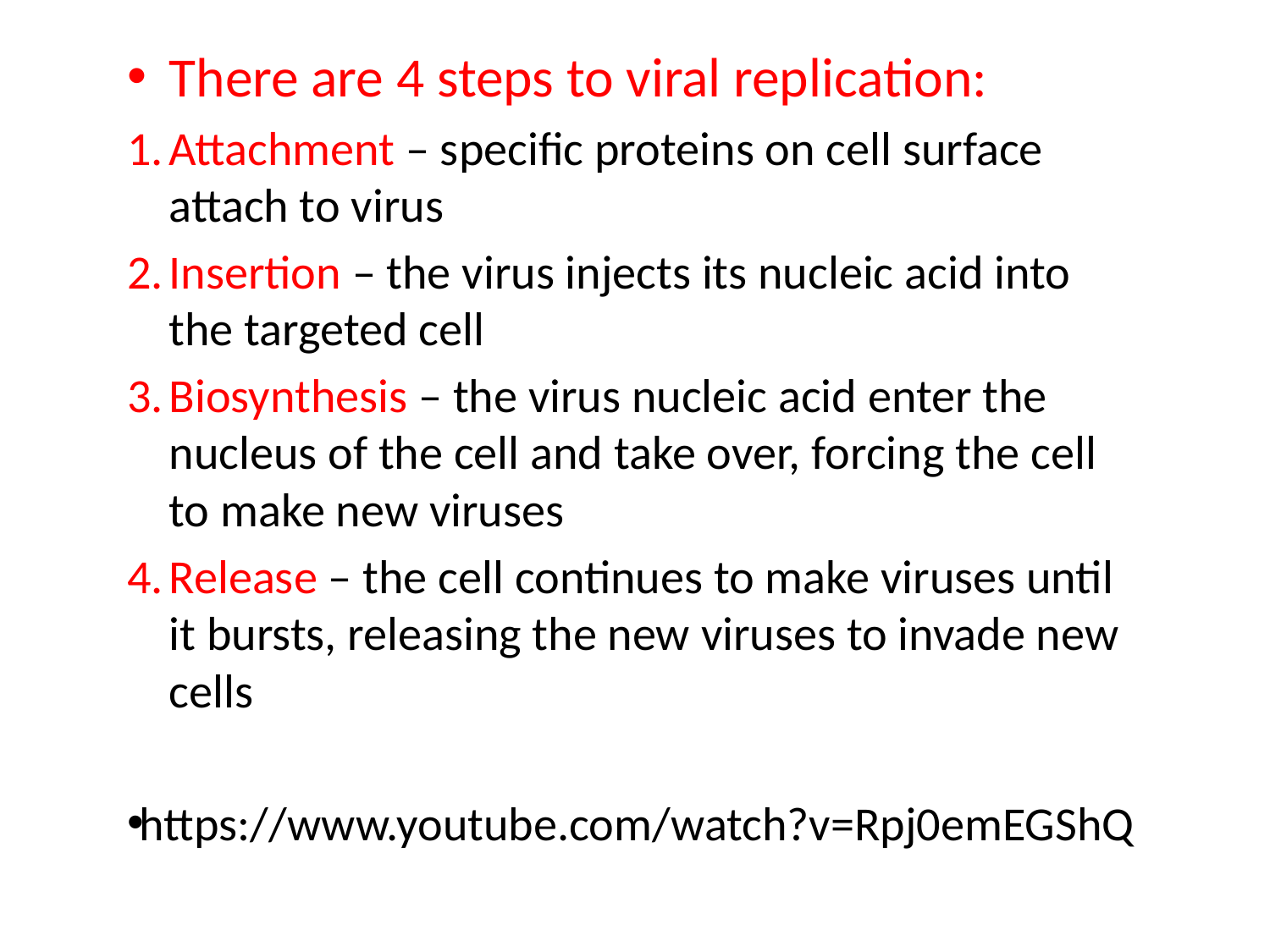

There are 4 steps to viral replication:
Attachment – specific proteins on cell surface attach to virus
Insertion – the virus injects its nucleic acid into the targeted cell
Biosynthesis – the virus nucleic acid enter the nucleus of the cell and take over, forcing the cell to make new viruses
Release – the cell continues to make viruses until it bursts, releasing the new viruses to invade new cells

https://www.youtube.com/watch?v=Rpj0emEGShQ